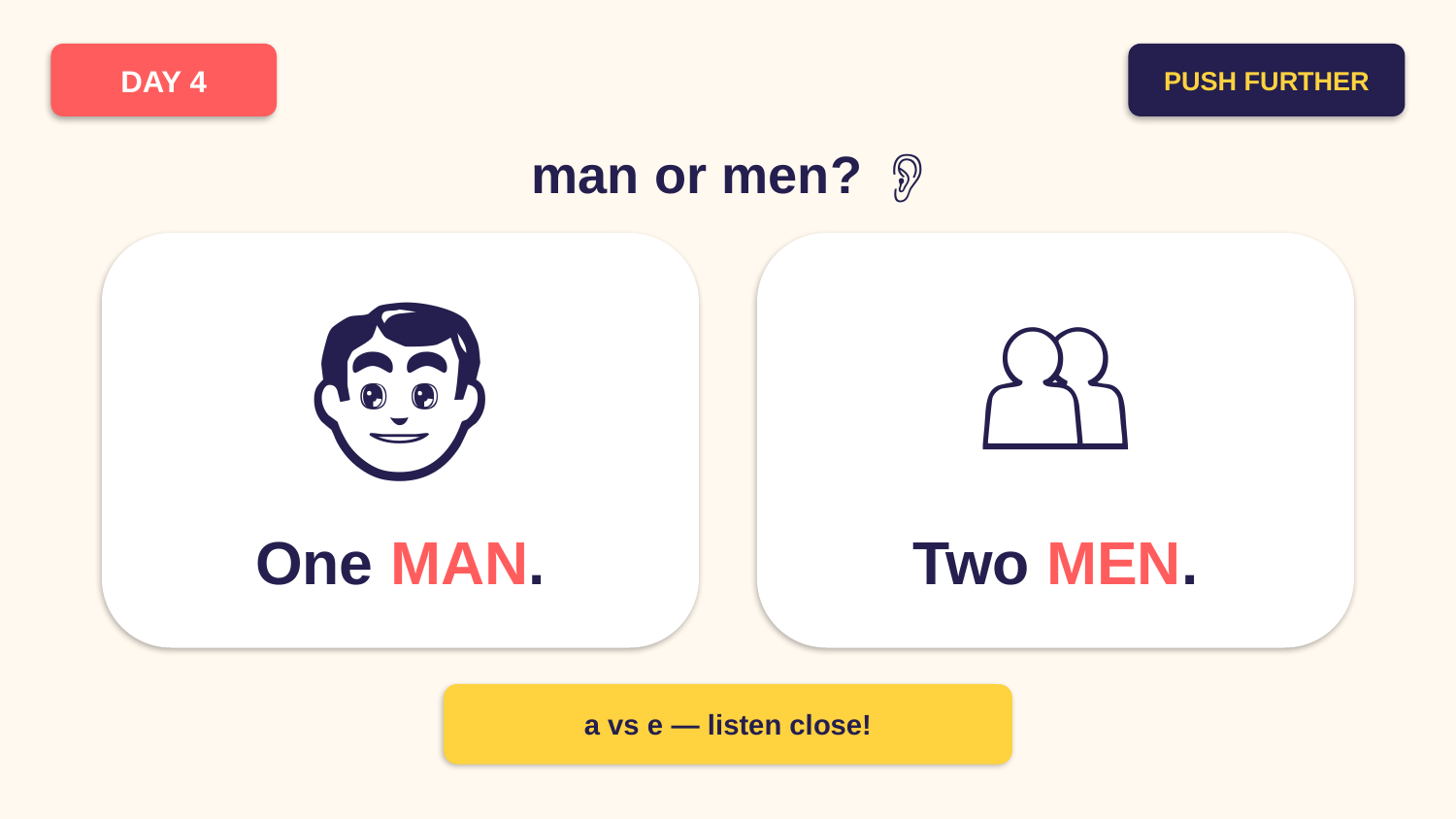

DAY 4
PUSH FURTHER
man or men?  👂

👨
👥
One MAN.
Two MEN.
a vs e — listen close!